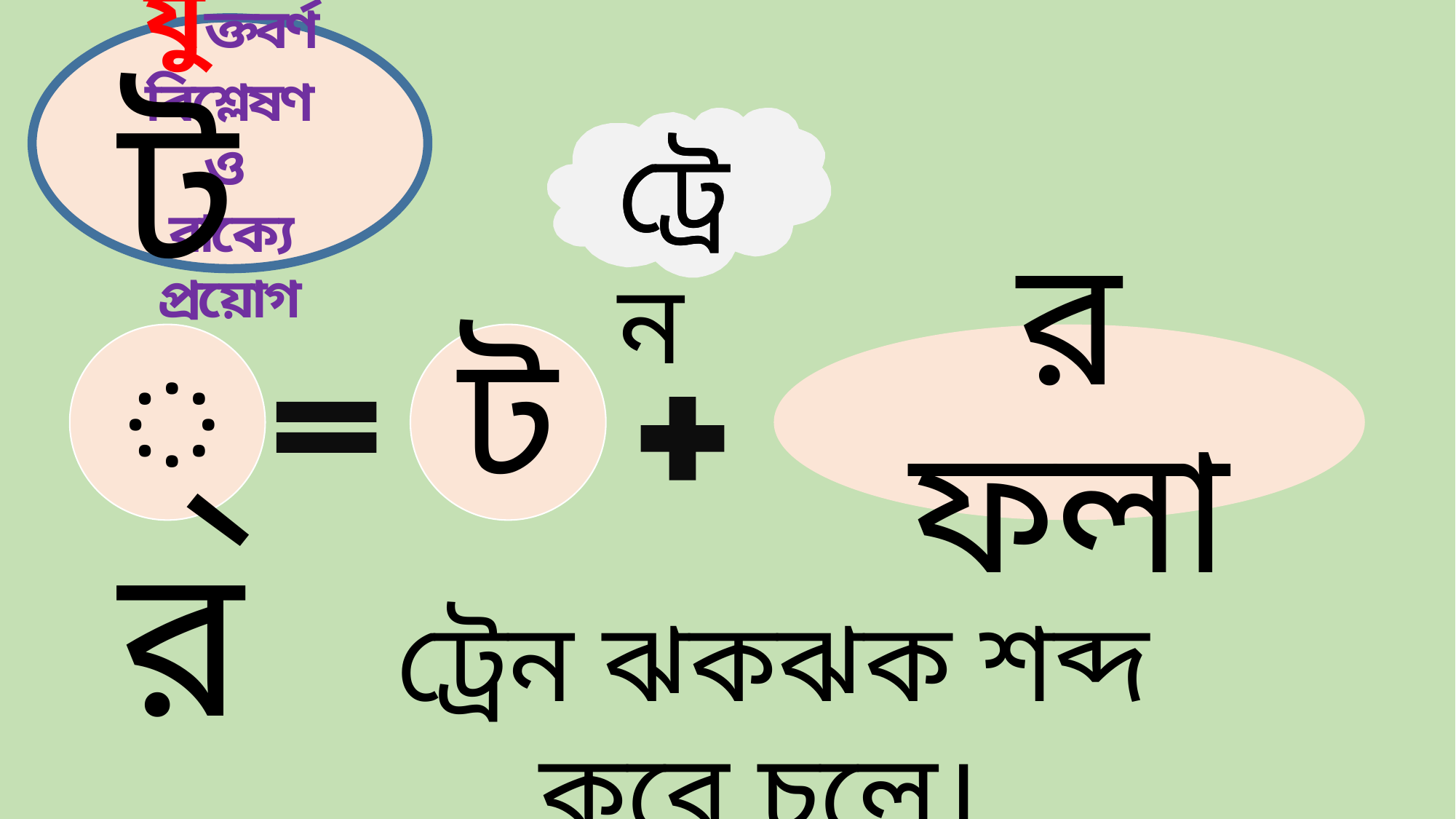

যুক্তবর্ণ বিশ্লেষণ
ও
বাক্যে প্রয়োগ

ট্রেন
ট্রে
ট্র
ট
র ফলা

ট্রেন ঝকঝক শব্দ করে চলে।